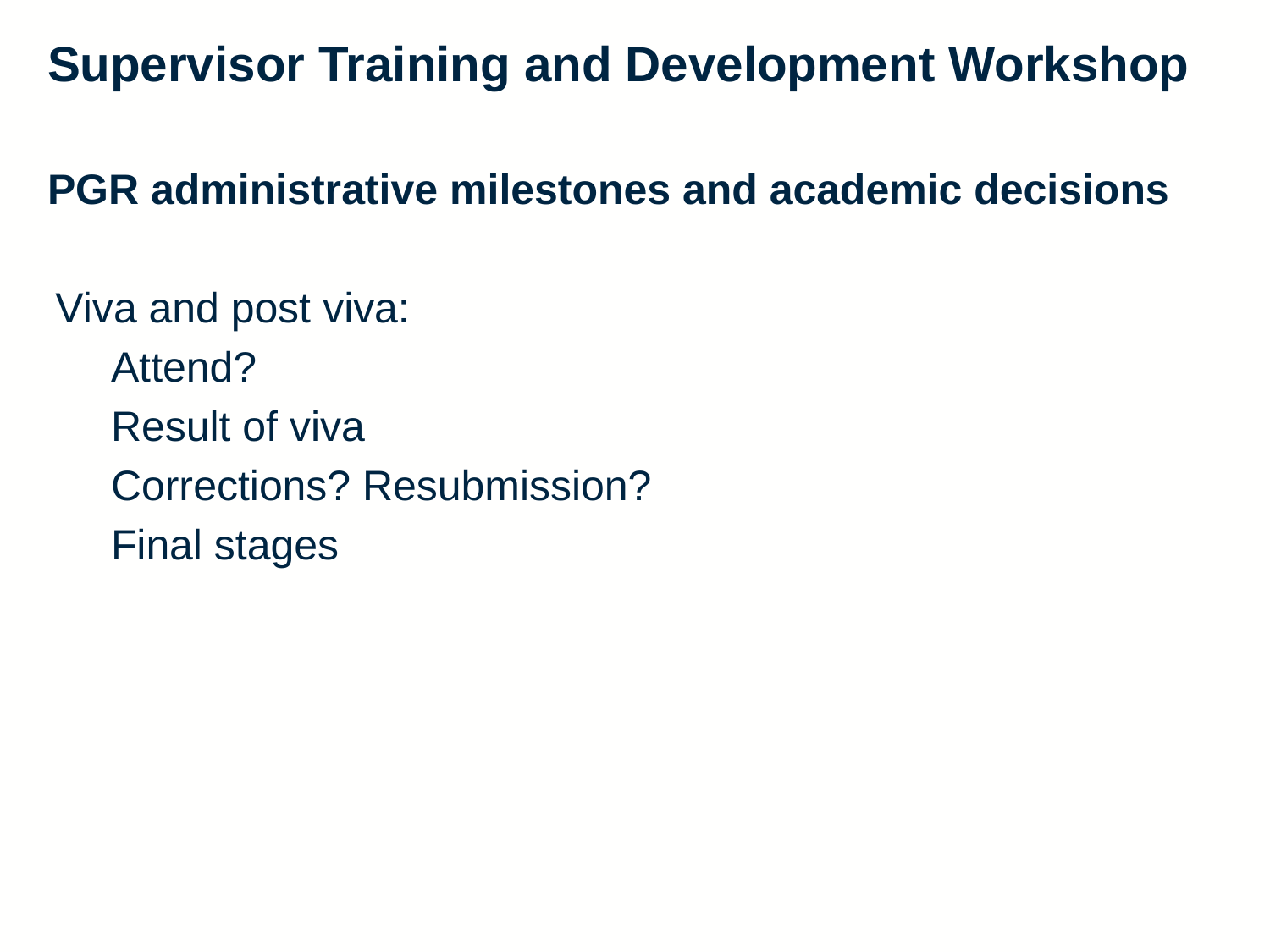

Supervisor Training and Development Workshop

PGR administrative milestones and academic decisions

Viva and post viva:
Attend?
Result of viva
Corrections? Resubmission?
Final stages